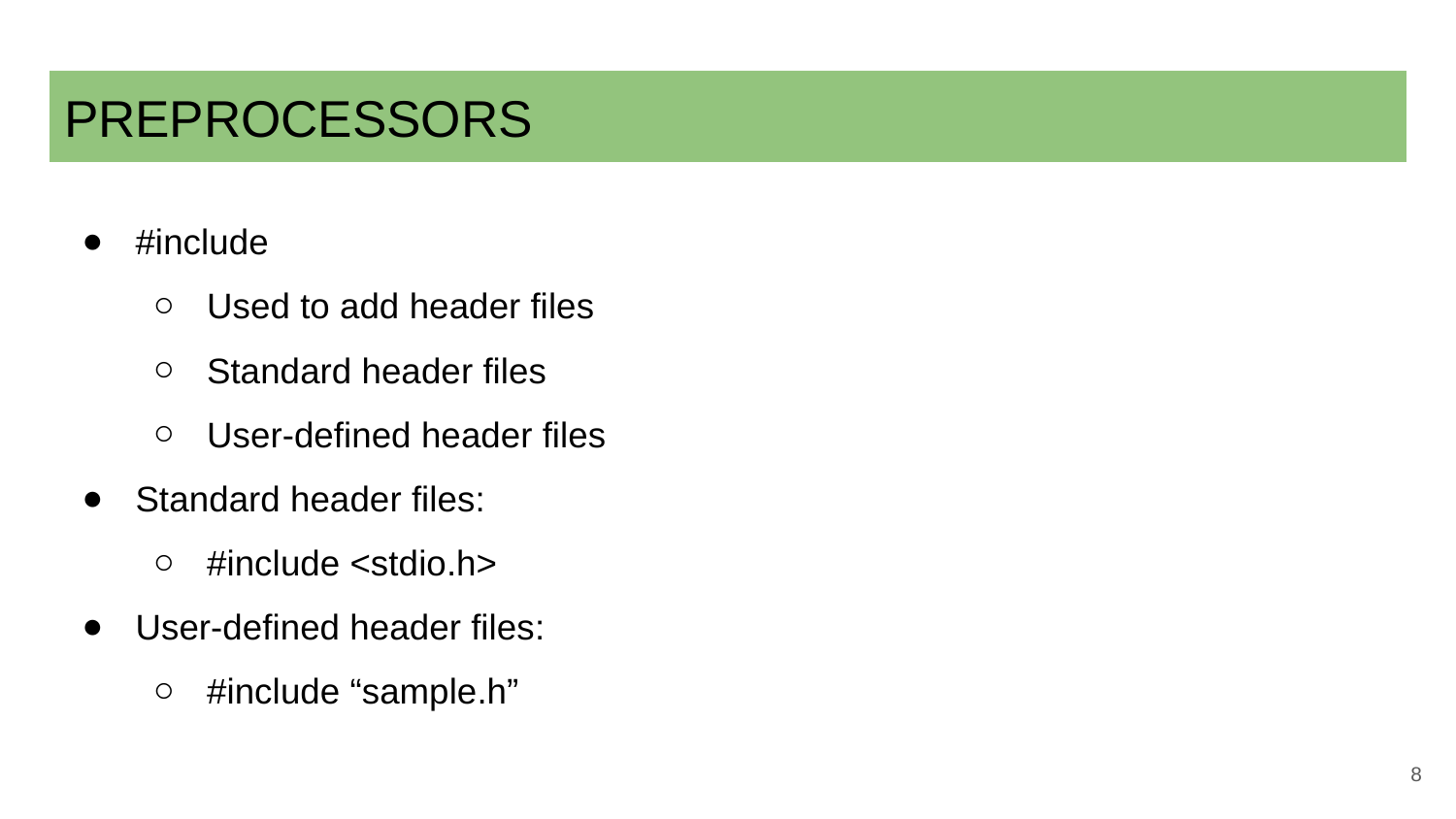

# PREPROCESSORS
#include
Used to add header files
Standard header files
User-defined header files
Standard header files:
#include <stdio.h>
User-defined header files:
#include “sample.h”
8